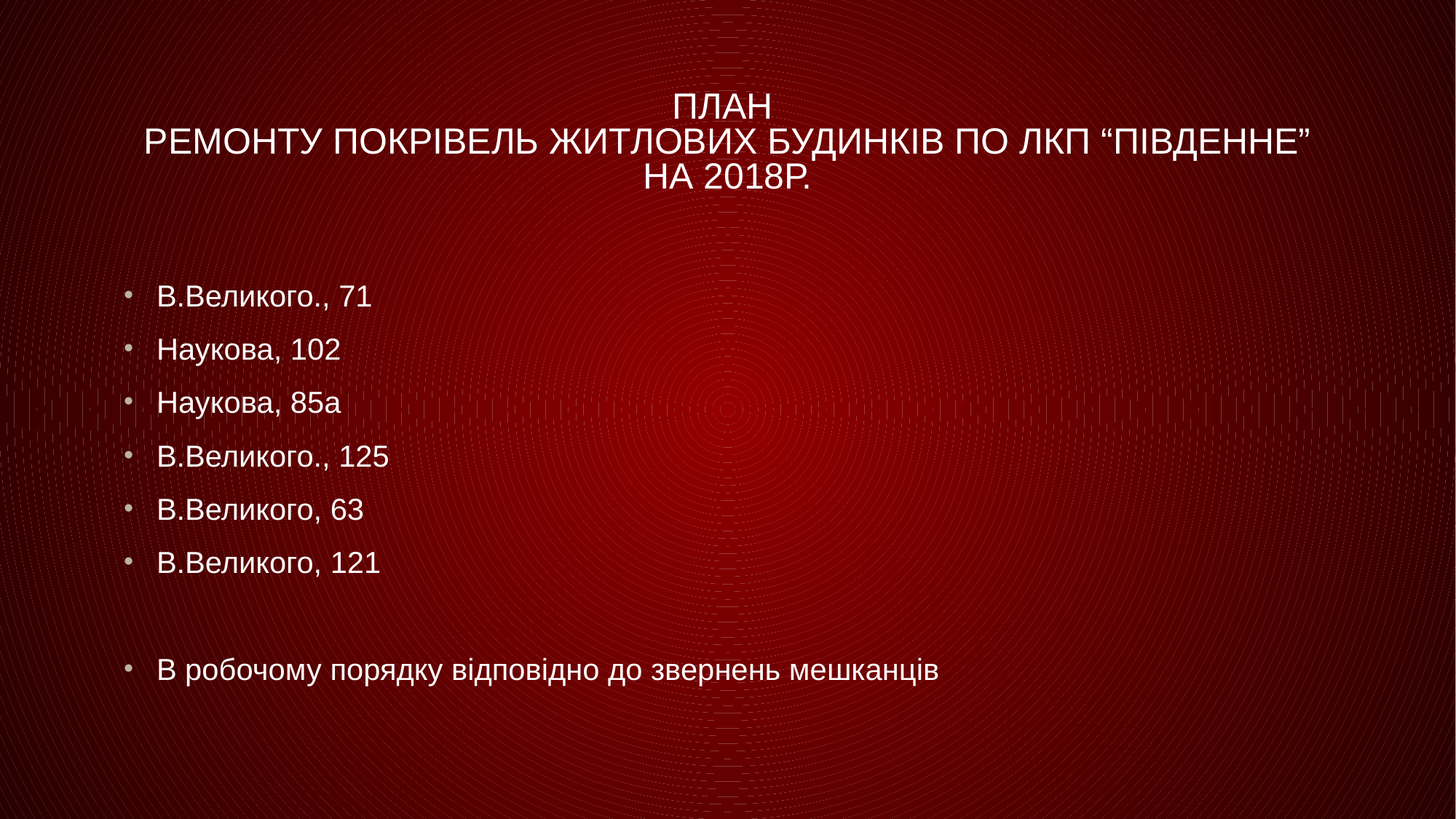

# План ремонту покрівель житлових будинків по ЛКП “Південне” на 2018р.

В.Великого., 71
Наукова, 102
Наукова, 85а
В.Великого., 125
В.Великого, 63
В.Великого, 121

В робочому порядку відповідно до звернень мешканців